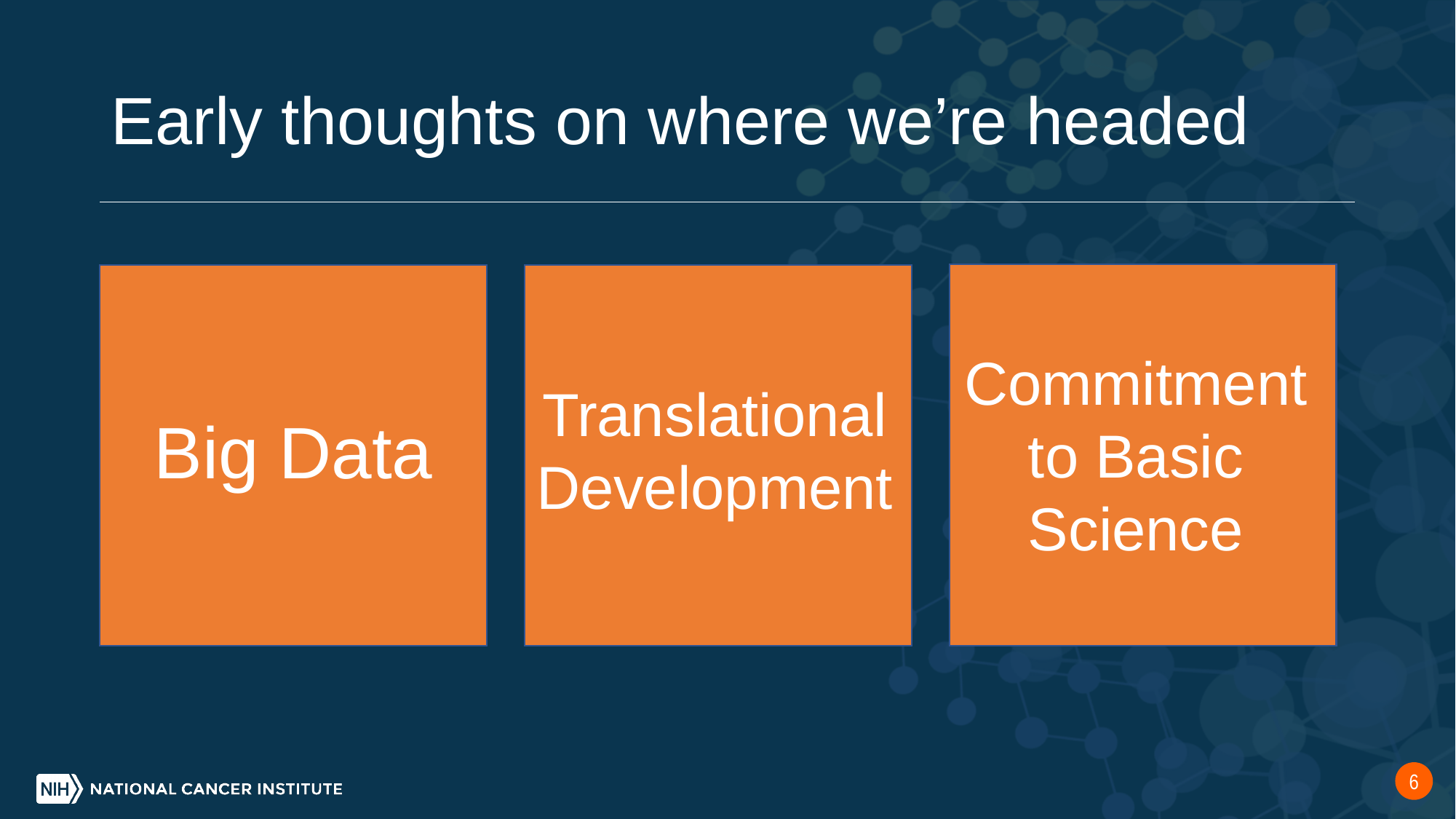

# Early thoughts on where we’re headed

Commitment to Basic Science
Translational Development
Big Data